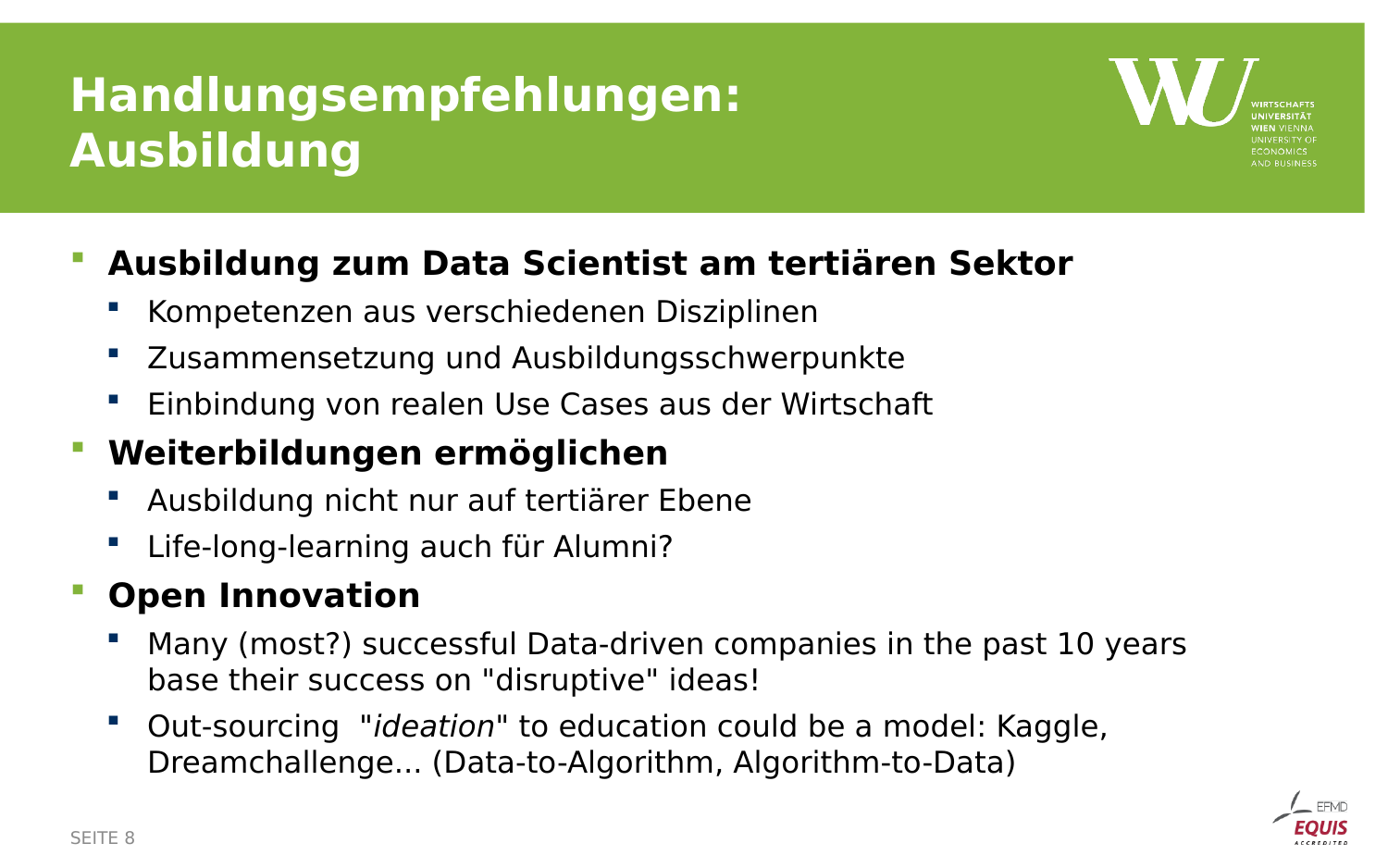

# Handlungsempfehlungen: Ausbildung
Ausbildung zum Data Scientist am tertiären Sektor
Kompetenzen aus verschiedenen Disziplinen
Zusammensetzung und Ausbildungsschwerpunkte
Einbindung von realen Use Cases aus der Wirtschaft
Weiterbildungen ermöglichen
Ausbildung nicht nur auf tertiärer Ebene
Life-long-learning auch für Alumni?
Open Innovation
Many (most?) successful Data-driven companies in the past 10 years base their success on "disruptive" ideas!
Out-sourcing  "ideation" to education could be a model: Kaggle, Dreamchallenge... (Data-to-Algorithm, Algorithm-to-Data)

SEITE 8